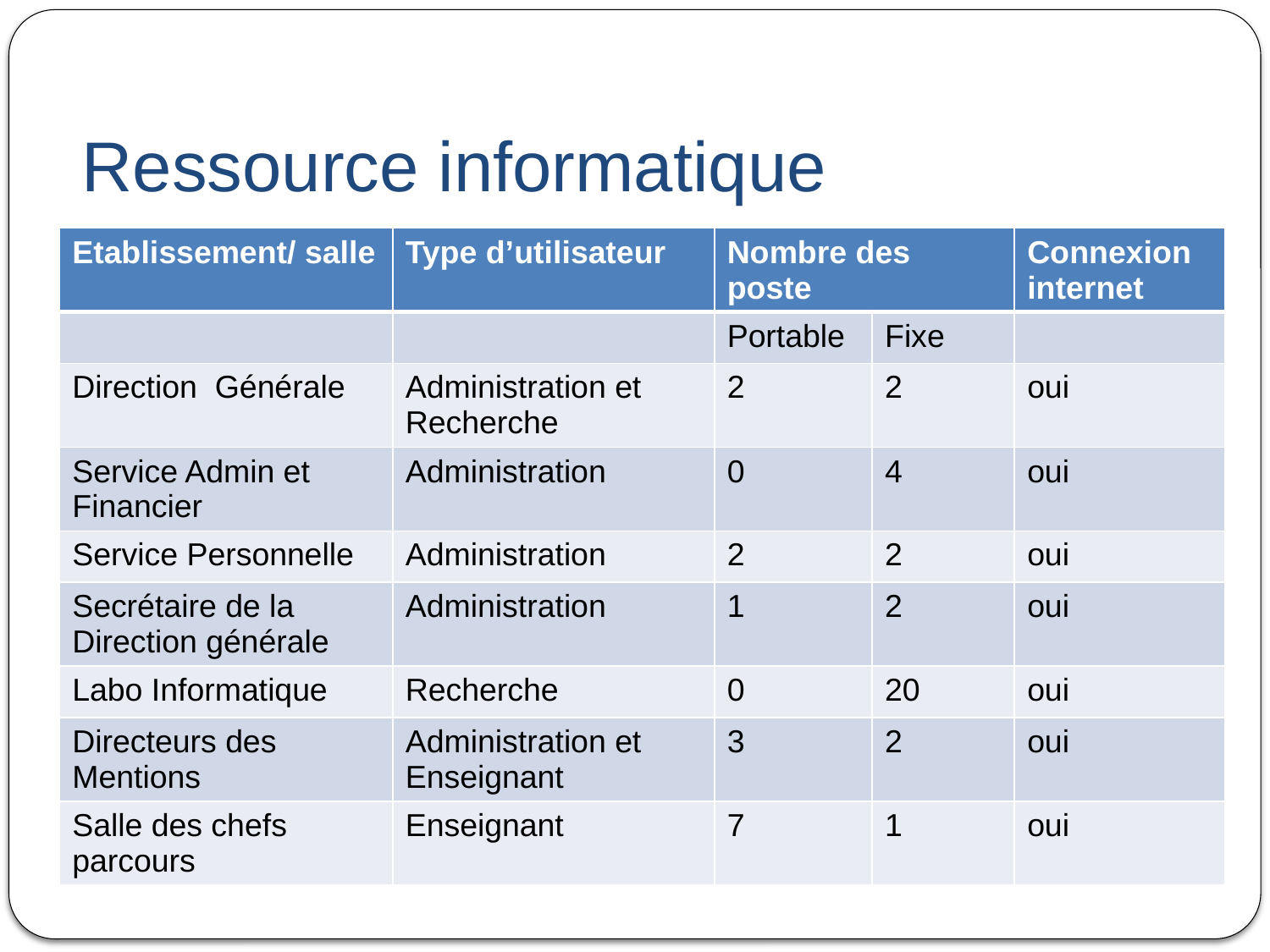

# Ressource informatique
| Etablissement/ salle | Type d’utilisateur | Nombre des poste |  | Connexion internet |
| --- | --- | --- | --- | --- |
|  |  | Portable | Fixe |  |
| Direction Générale | Administration et Recherche | 2 | 2 | oui |
| Service Admin et Financier | Administration | 0 | 4 | oui |
| Service Personnelle | Administration | 2 | 2 | oui |
| Secrétaire de la Direction générale | Administration | 1 | 2 | oui |
| Labo Informatique | Recherche | 0 | 20 | oui |
| Directeurs des Mentions | Administration et Enseignant | 3 | 2 | oui |
| Salle des chefs parcours | Enseignant | 7 | 1 | oui |